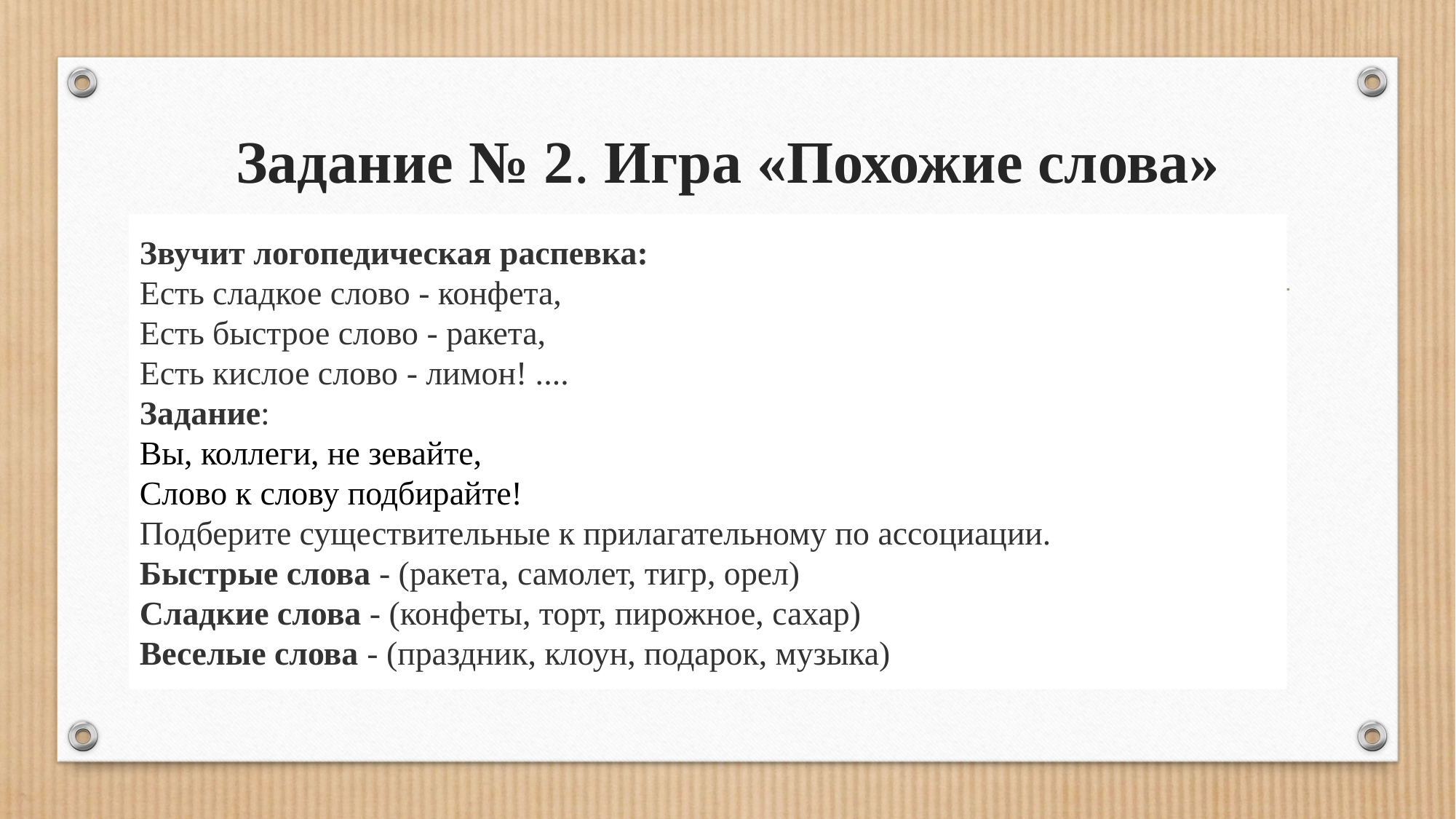

# Задание № 2. Игра «Похожие слова»
Звучит логопедическая распевка:
Есть сладкое слово - конфета,
Есть быстрое слово - ракета,
Есть кислое слово - лимон! ....
Задание:
Вы, коллеги, не зевайте,
Слово к слову подбирайте!
Подберите существительные к прилагательному по ассоциации.
Быстрые слова - (ракета, самолет, тигр, орел)
Сладкие слова - (конфеты, торт, пирожное, сахар)
Веселые слова - (праздник, клоун, подарок, музыка)